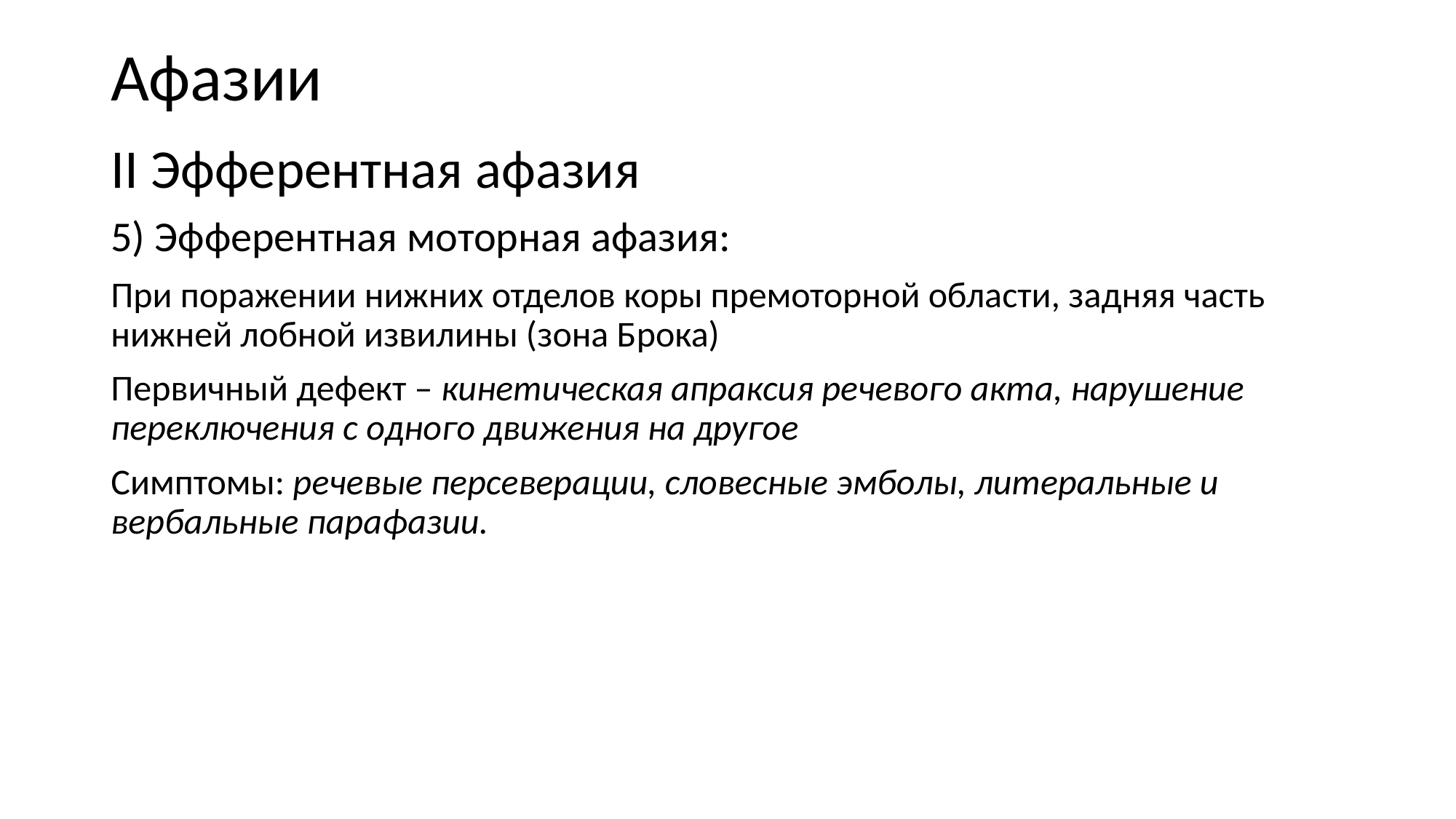

# Афазии
II Эфферентная афазия
5) Эфферентная моторная афазия:
При поражении нижних отделов коры премоторной области, задняя часть нижней лобной извилины (зона Брока)
Первичный дефект – кинетическая апраксия речевого акта, нарушение переключения с одного движения на другое
Симптомы: речевые персеверации, словесные эмболы, литеральные и вербальные парафазии.